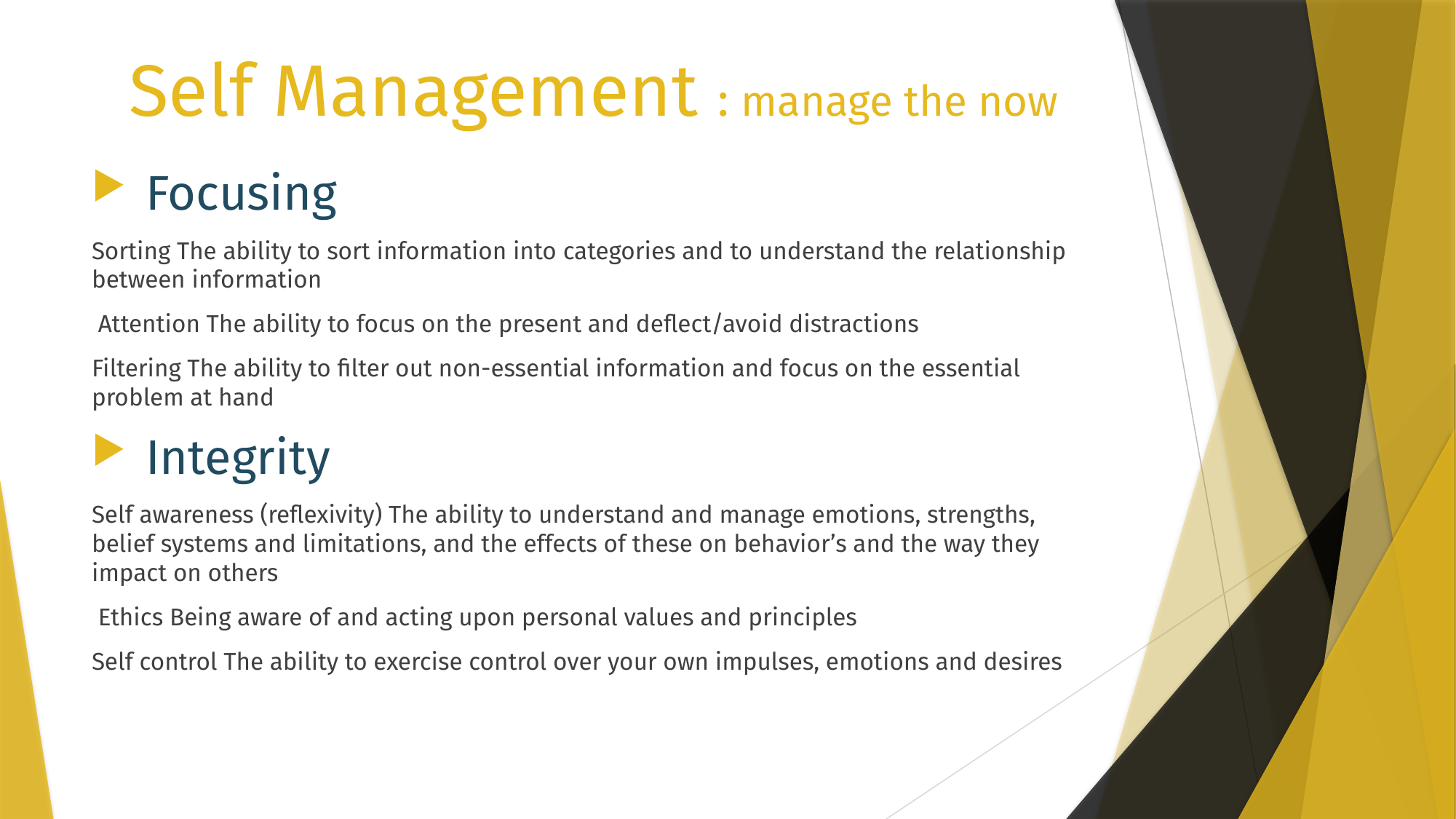

# Self Management : manage the now
 Focusing
Sorting The ability to sort information into categories and to understand the relationship between information
 Attention The ability to focus on the present and deflect/avoid distractions
Filtering The ability to filter out non-essential information and focus on the essential problem at hand
 Integrity
Self awareness (reflexivity) The ability to understand and manage emotions, strengths, belief systems and limitations, and the effects of these on behavior’s and the way they impact on others
 Ethics Being aware of and acting upon personal values and principles
Self control The ability to exercise control over your own impulses, emotions and desires